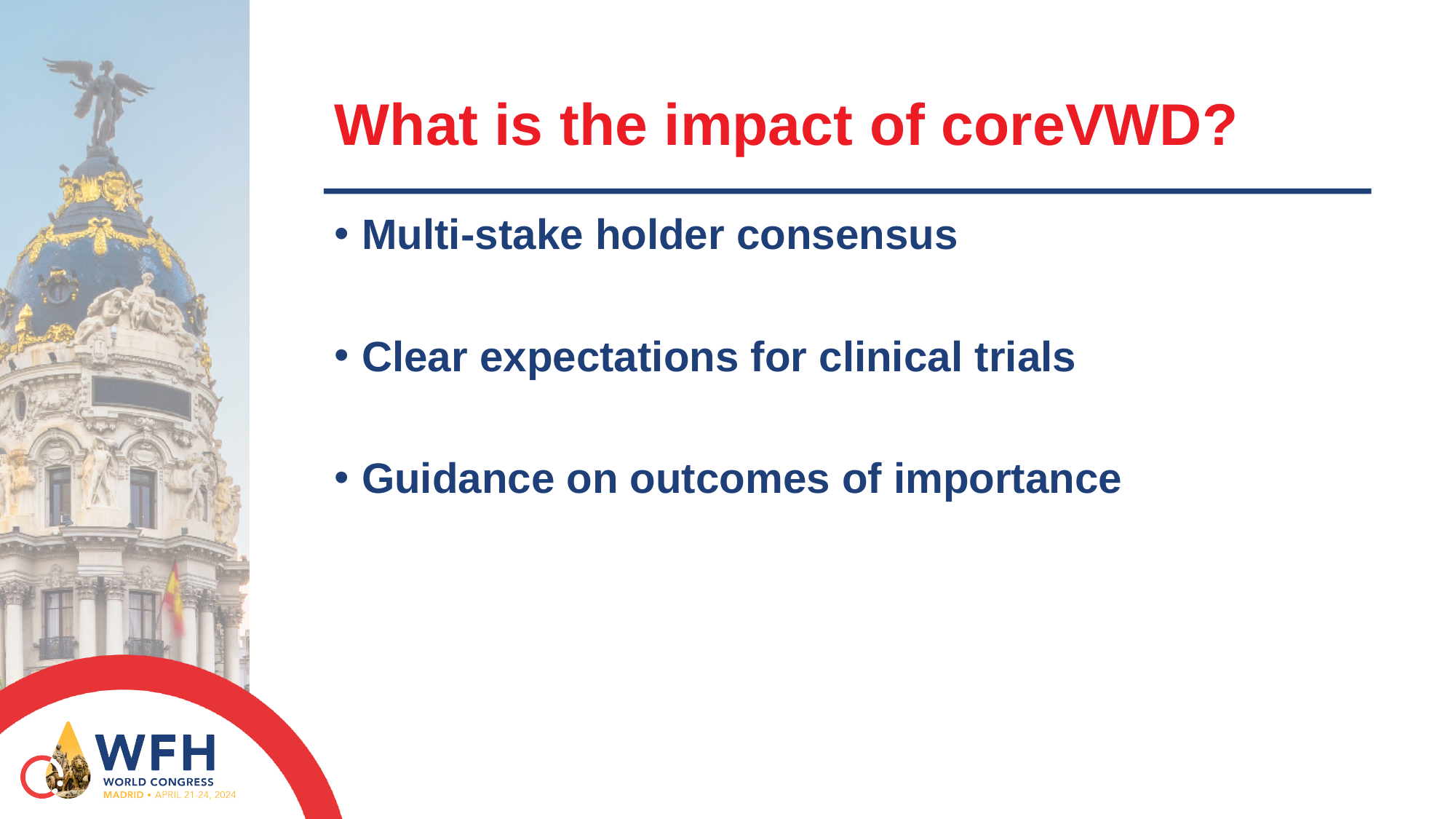

# What is the impact of coreVWD?
Multi-stake holder consensus

Clear expectations for clinical trials

Guidance on outcomes of importance